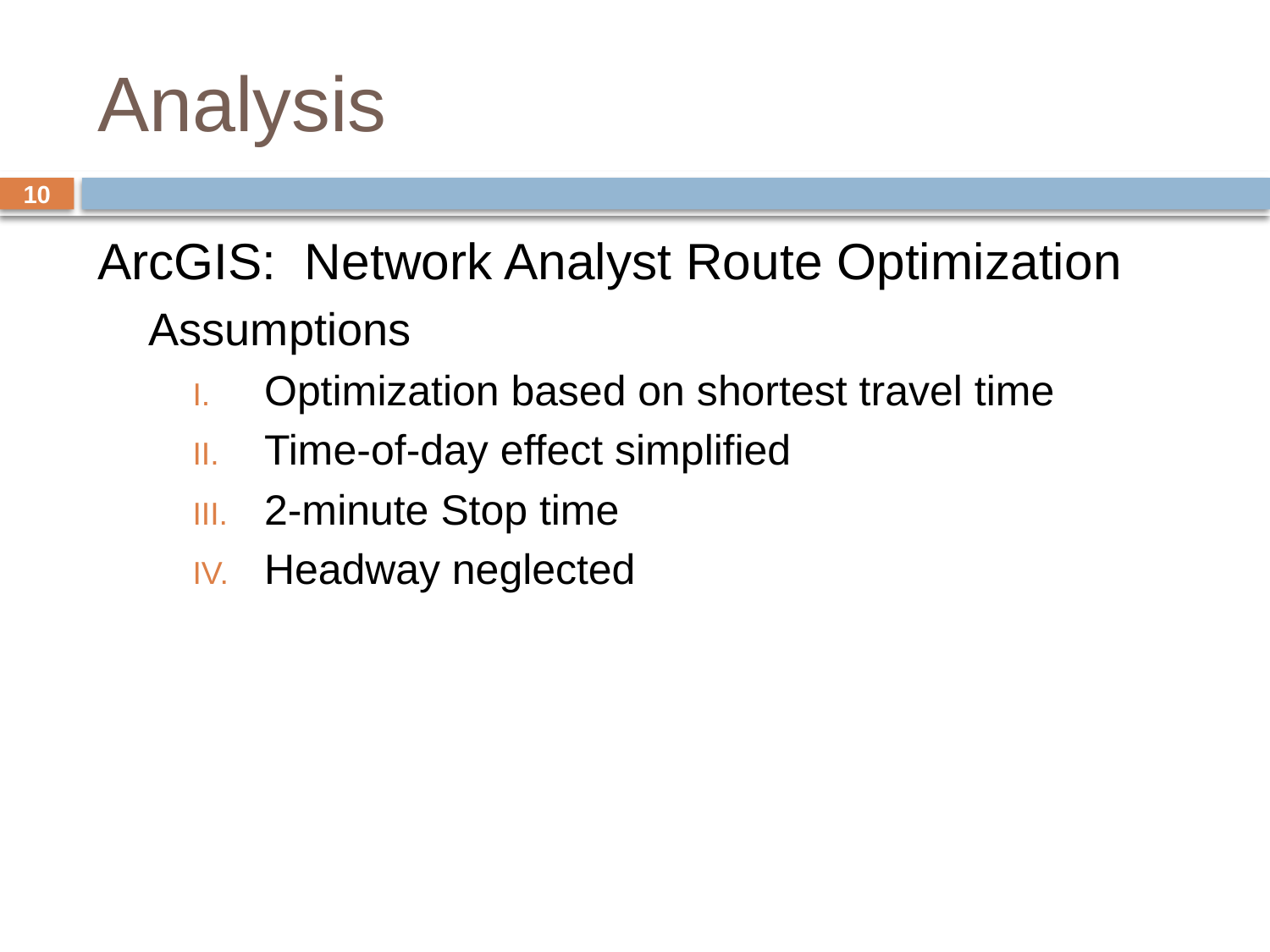

# Analysis
10
ArcGIS:  Network Analyst Route Optimization
Assumptions
Optimization based on shortest travel time
Time-of-day effect simplified
2-minute Stop time
Headway neglected